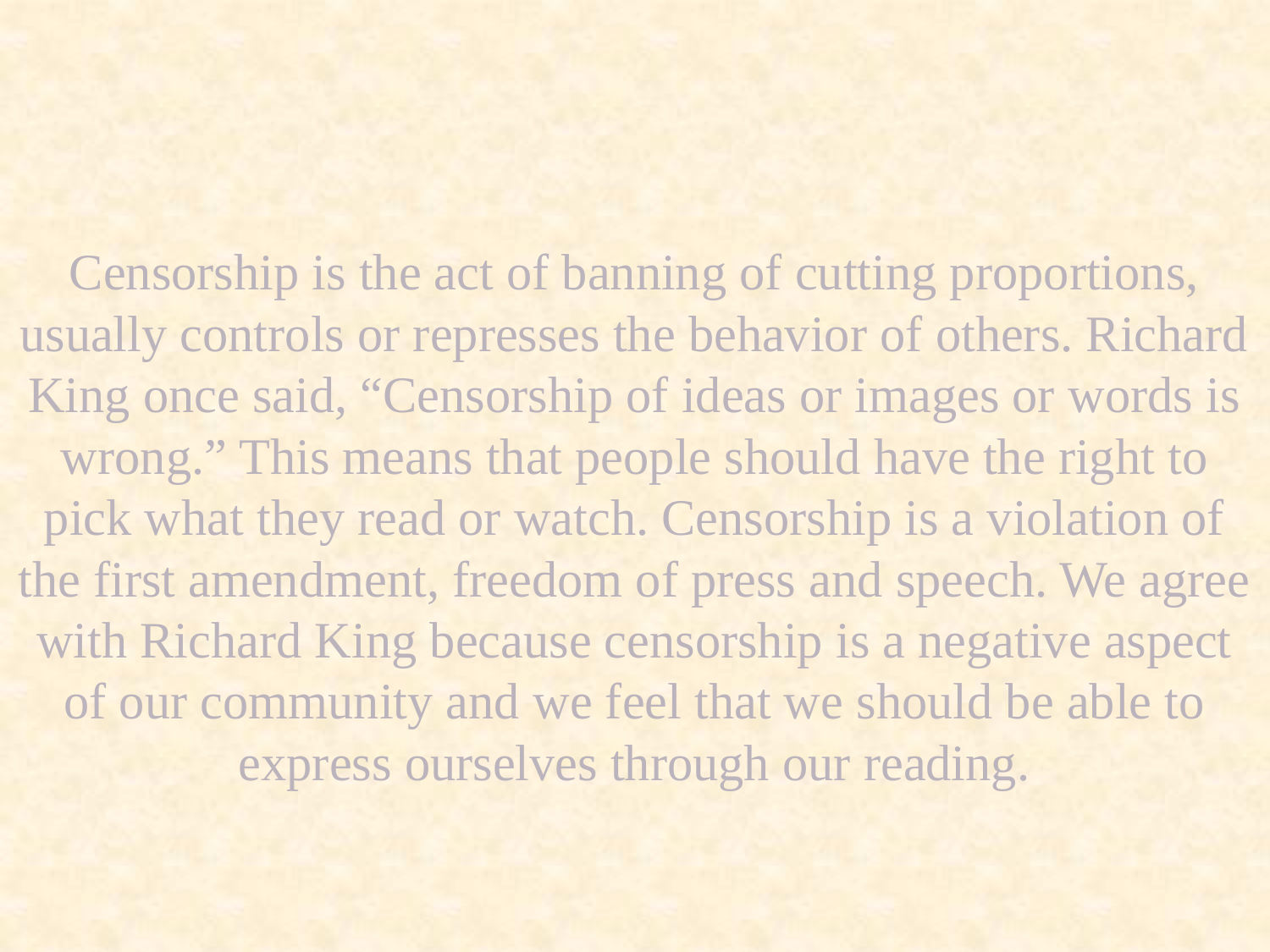

Censorship is the act of banning of cutting proportions, usually controls or represses the behavior of others. Richard King once said, “Censorship of ideas or images or words is wrong.” This means that people should have the right to pick what they read or watch. Censorship is a violation of the first amendment, freedom of press and speech. We agree with Richard King because censorship is a negative aspect of our community and we feel that we should be able to express ourselves through our reading.